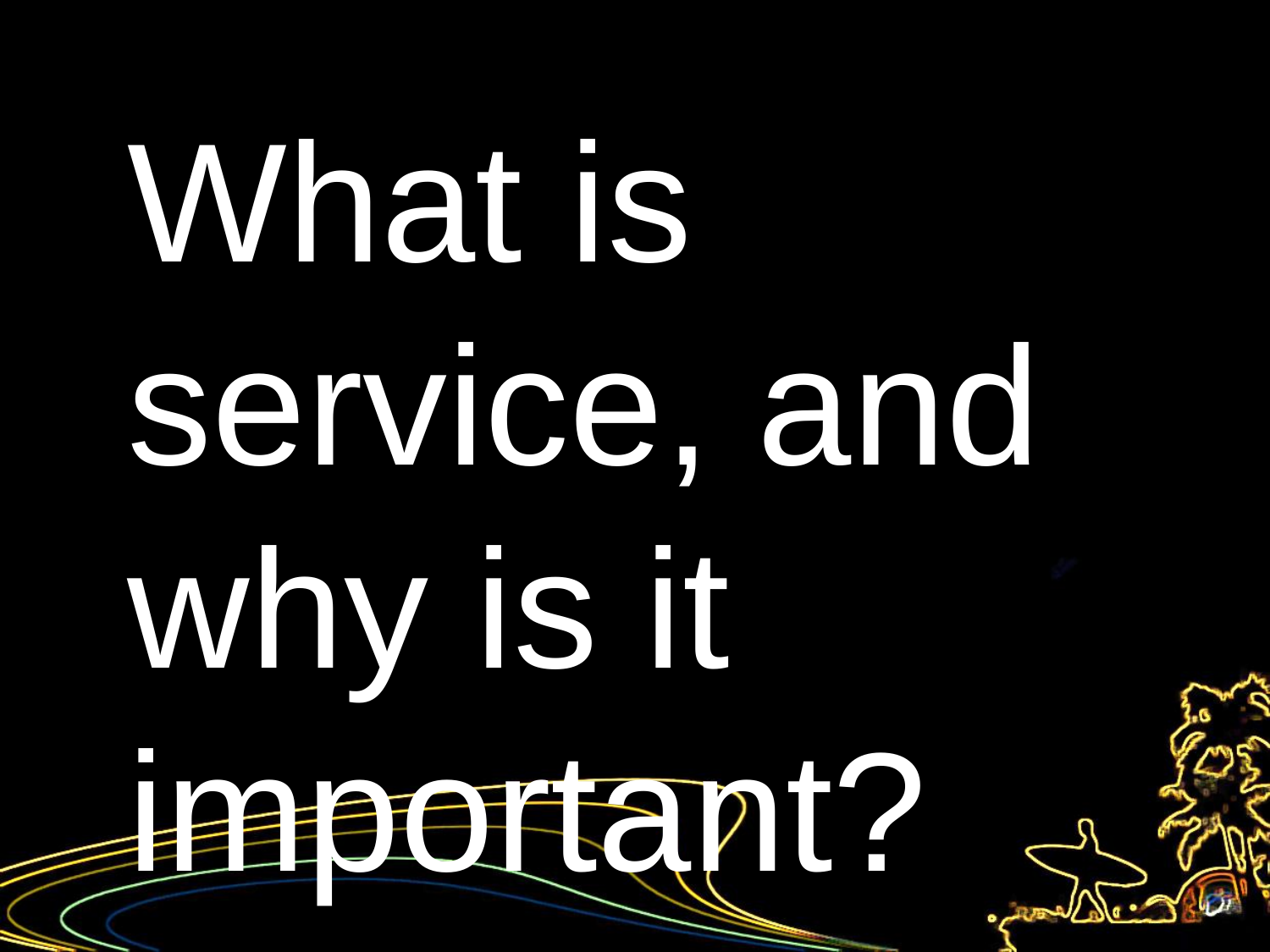

What is service, and why is it important?